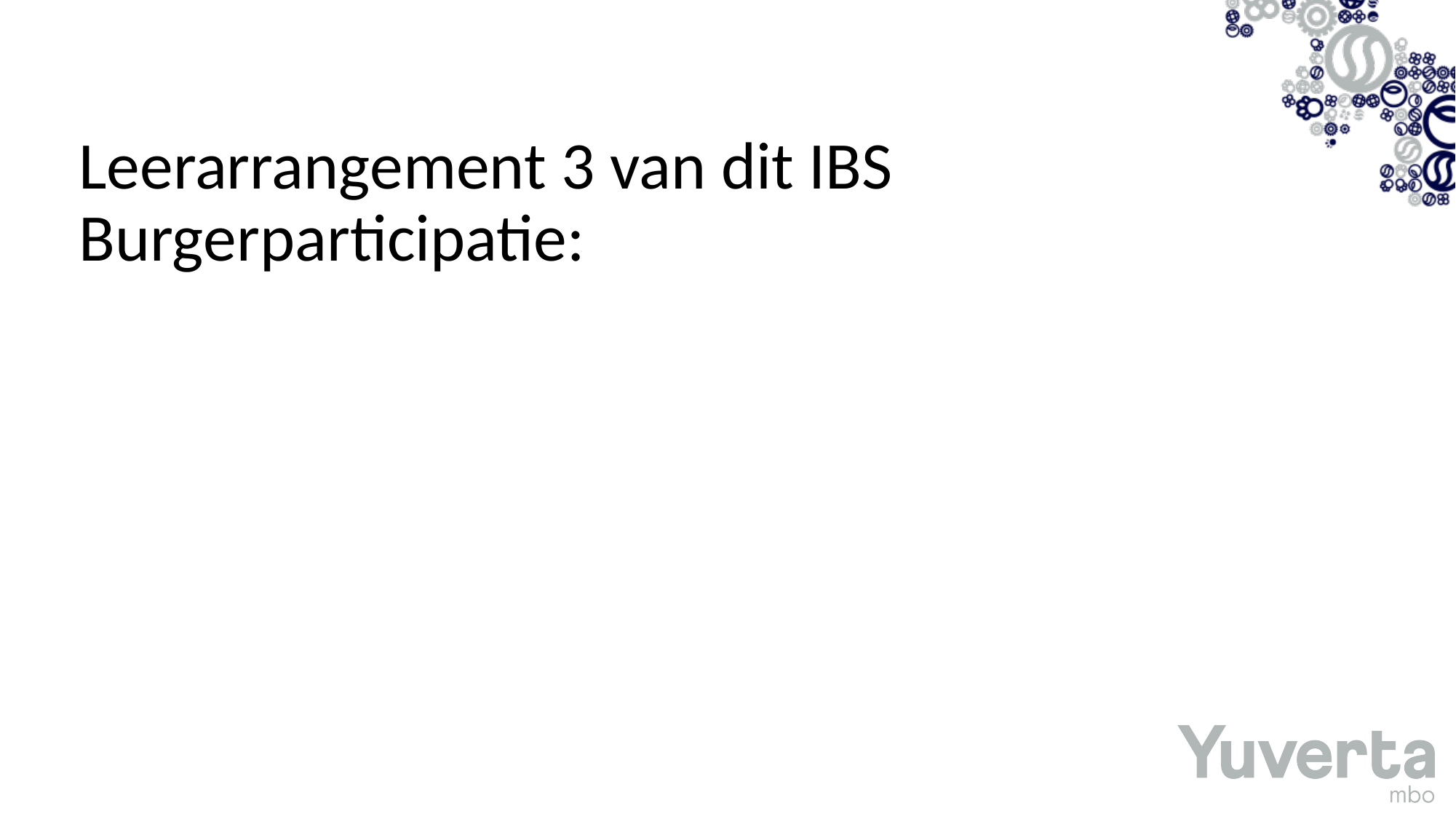

# Leerarrangement 3 van dit IBS Burgerparticipatie: